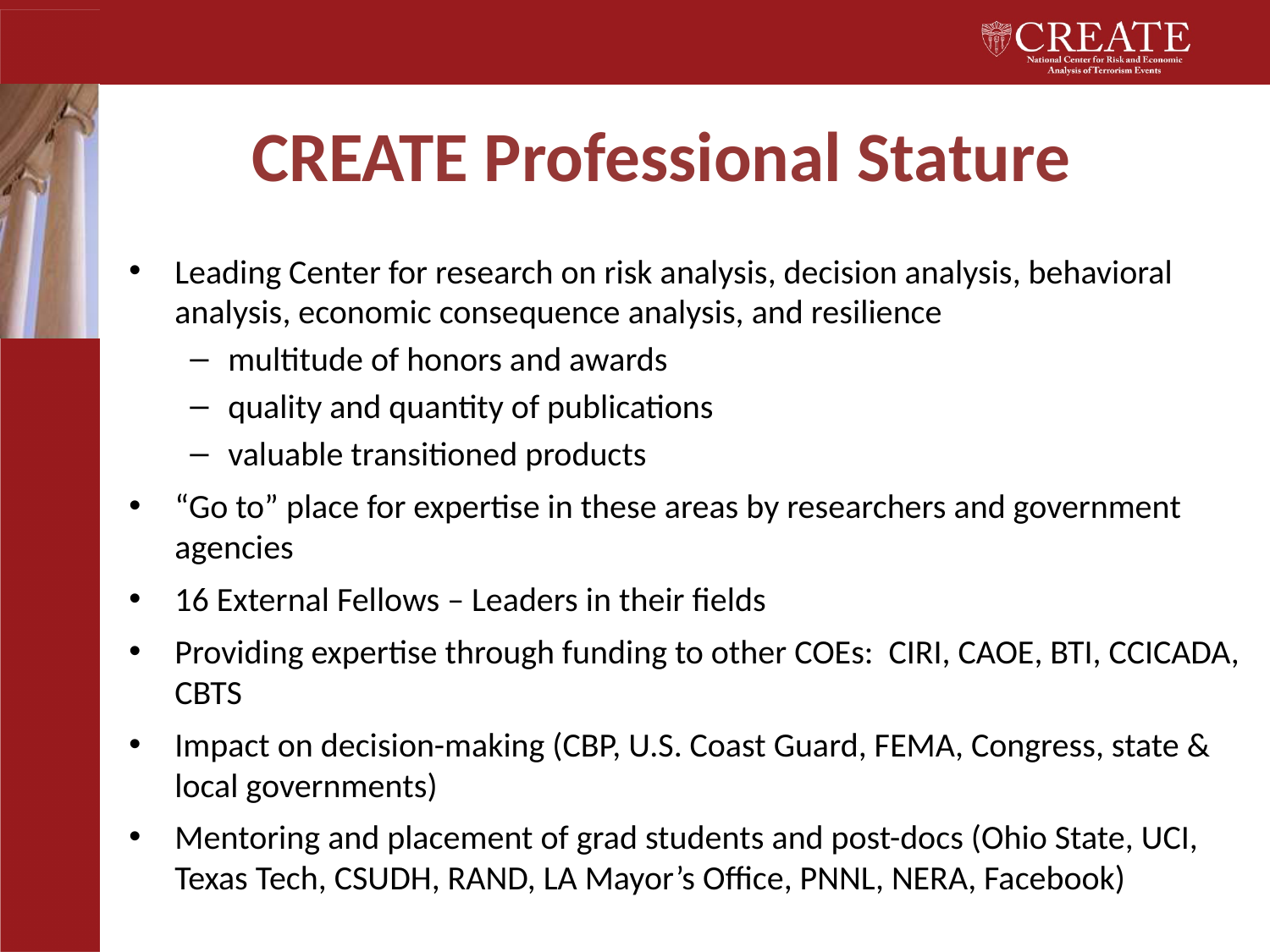

# CREATE Professional Stature
Leading Center for research on risk analysis, decision analysis, behavioral analysis, economic consequence analysis, and resilience
multitude of honors and awards
quality and quantity of publications
valuable transitioned products
“Go to” place for expertise in these areas by researchers and government agencies
16 External Fellows – Leaders in their fields
Providing expertise through funding to other COEs:  CIRI, CAOE, BTI, CCICADA, CBTS
Impact on decision-making (CBP, U.S. Coast Guard, FEMA, Congress, state & local governments)
Mentoring and placement of grad students and post-docs (Ohio State, UCI, Texas Tech, CSUDH, RAND, LA Mayor’s Office, PNNL, NERA, Facebook)